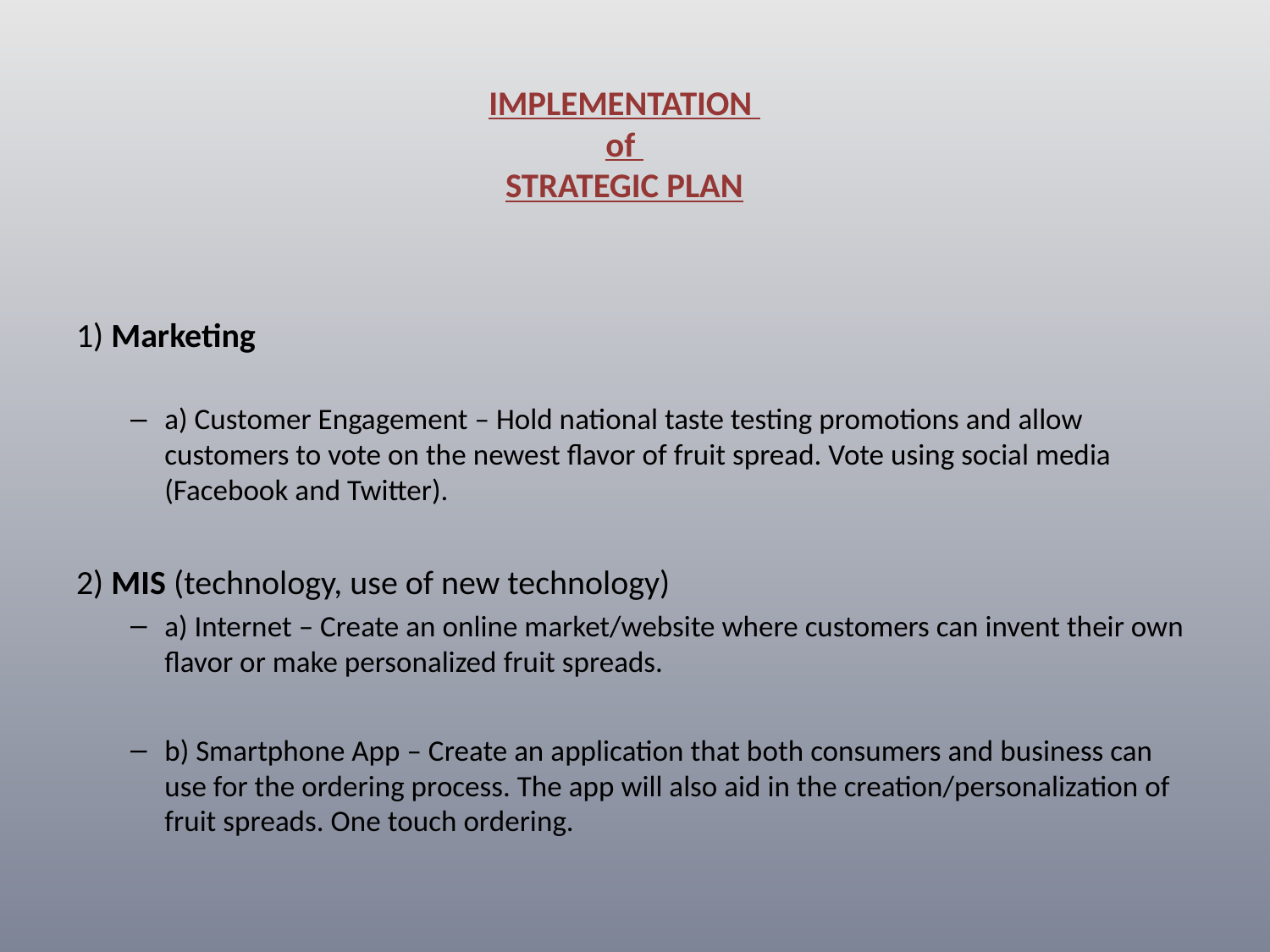

# IMPLEMENTATION of STRATEGIC PLAN
1) Marketing
a) Customer Engagement – Hold national taste testing promotions and allow customers to vote on the newest flavor of fruit spread. Vote using social media (Facebook and Twitter).

2) MIS (technology, use of new technology)
a) Internet – Create an online market/website where customers can invent their own flavor or make personalized fruit spreads.

b) Smartphone App – Create an application that both consumers and business can use for the ordering process. The app will also aid in the creation/personalization of fruit spreads. One touch ordering.